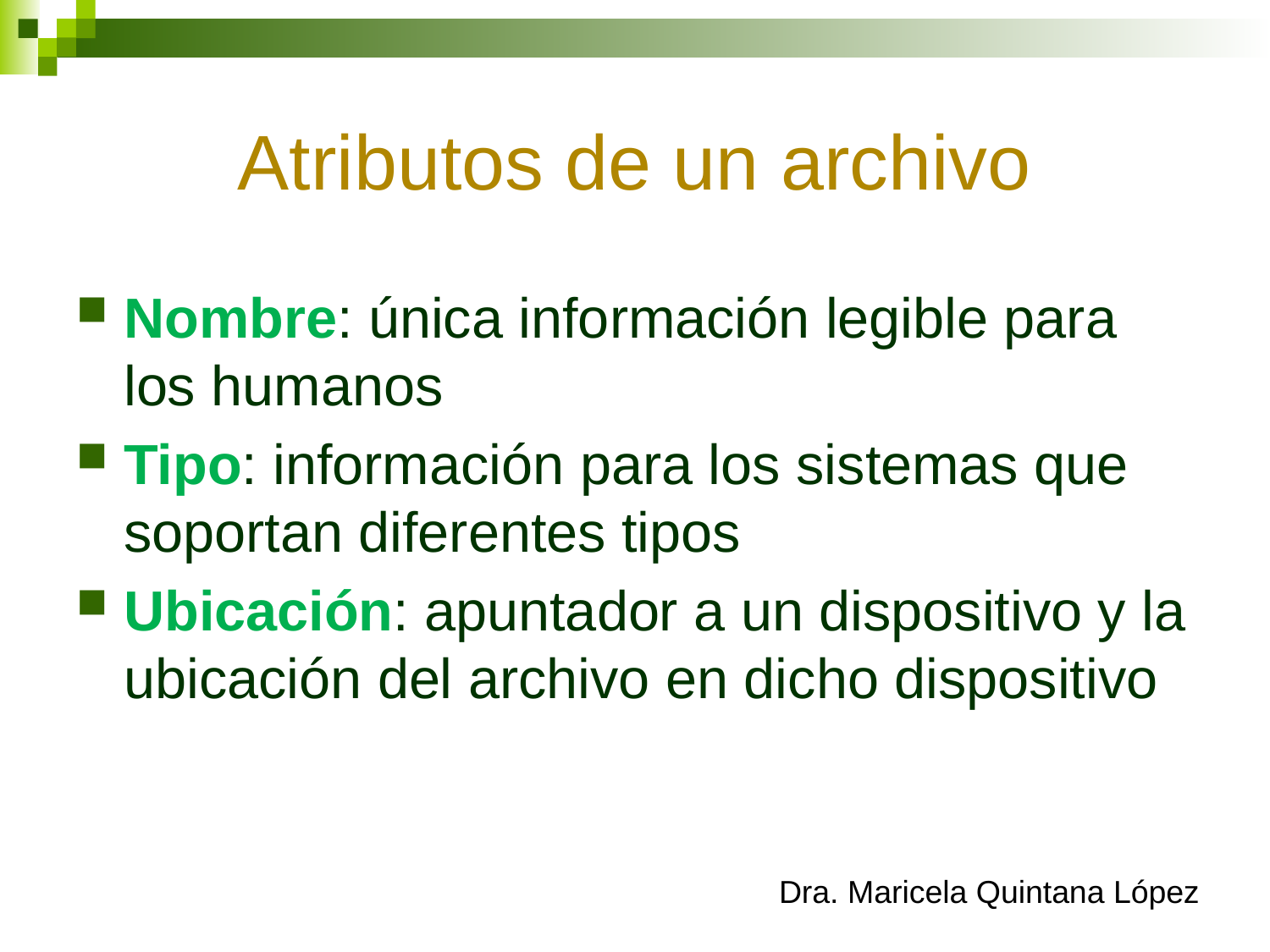

# Atributos de un archivo
Nombre: única información legible para los humanos
Tipo: información para los sistemas que soportan diferentes tipos
Ubicación: apuntador a un dispositivo y la ubicación del archivo en dicho dispositivo